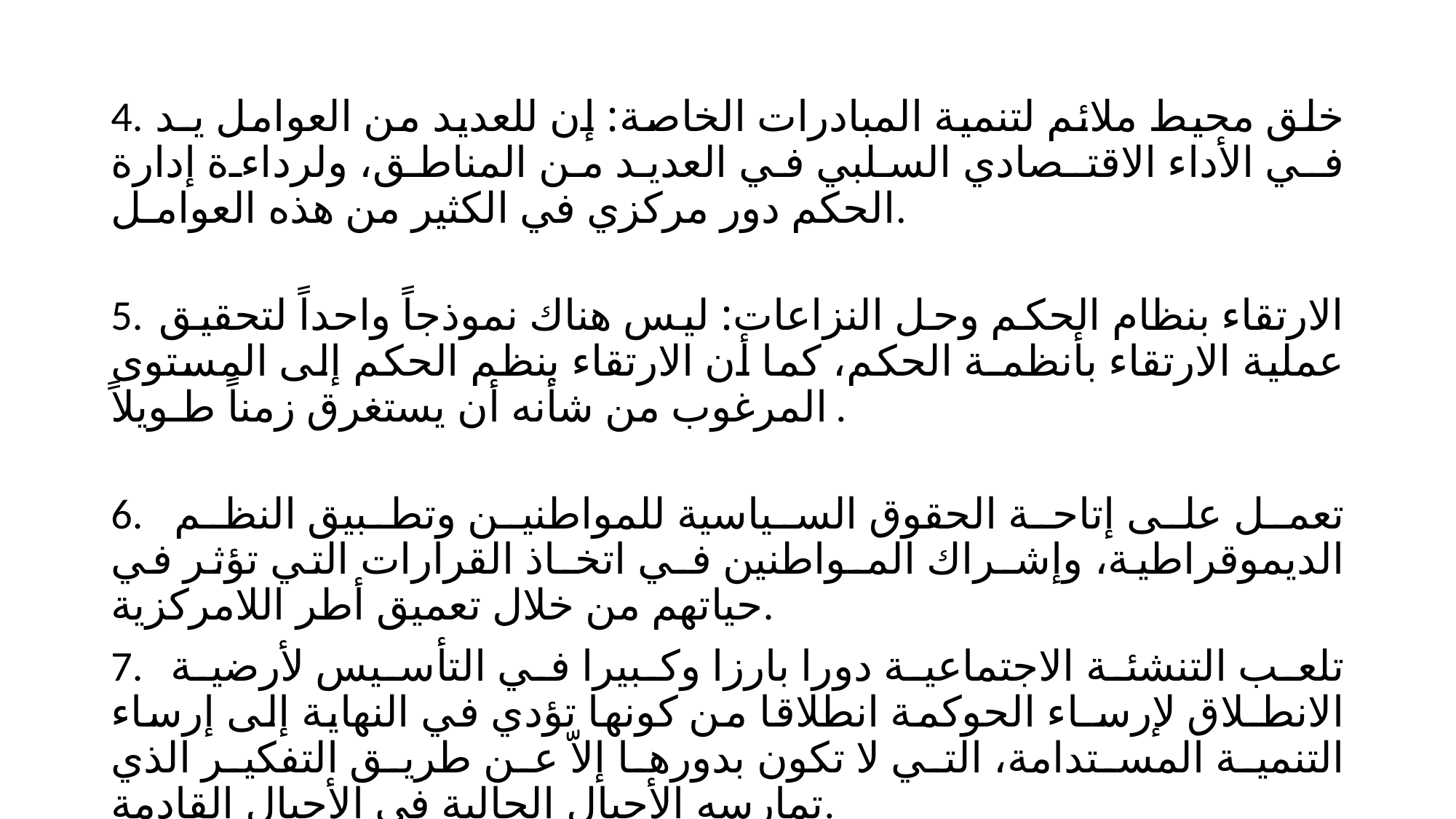

4. خلق محيط ملائم لتنمية المبادرات الخاصة: إن للعديد من العوامل يـد فـي الأداء الاقتـصادي السلبي في العديد من المناطق، ولرداءة إدارة الحكم دور مركزي في الكثير من هذه العوامـل.
5. الارتقاء بنظام الحكم وحل النزاعات: ليس هناك نموذجاً واحداً لتحقيق عملية الارتقاء بأنظمـة الحكم، كما أن الارتقاء بنظم الحكم إلى المستوى المرغوب من شأنه أن يستغرق زمناً طـويلاً.
6. تعمل على إتاحة الحقوق السياسية للمواطنين وتطبيق النظم الديموقراطية، وإشـراك المـواطنين فـي اتخـاذ القرارات التي تؤثر في حياتهم من خلال تعميق أطر اللامركزية.
7. تلعب التنشئة الاجتماعية دورا بارزا وكبيرا في التأسيس لأرضية الانطـلاق لإرسـاء الحوكمة انطلاقا من كونها تؤدي في النهاية إلى إرساء التنمية المستدامة، التي لا تكون بدورها إلاّ عن طريق التفكير الذي تمارسه الأجيال الحالية في الأجيال القادمة.